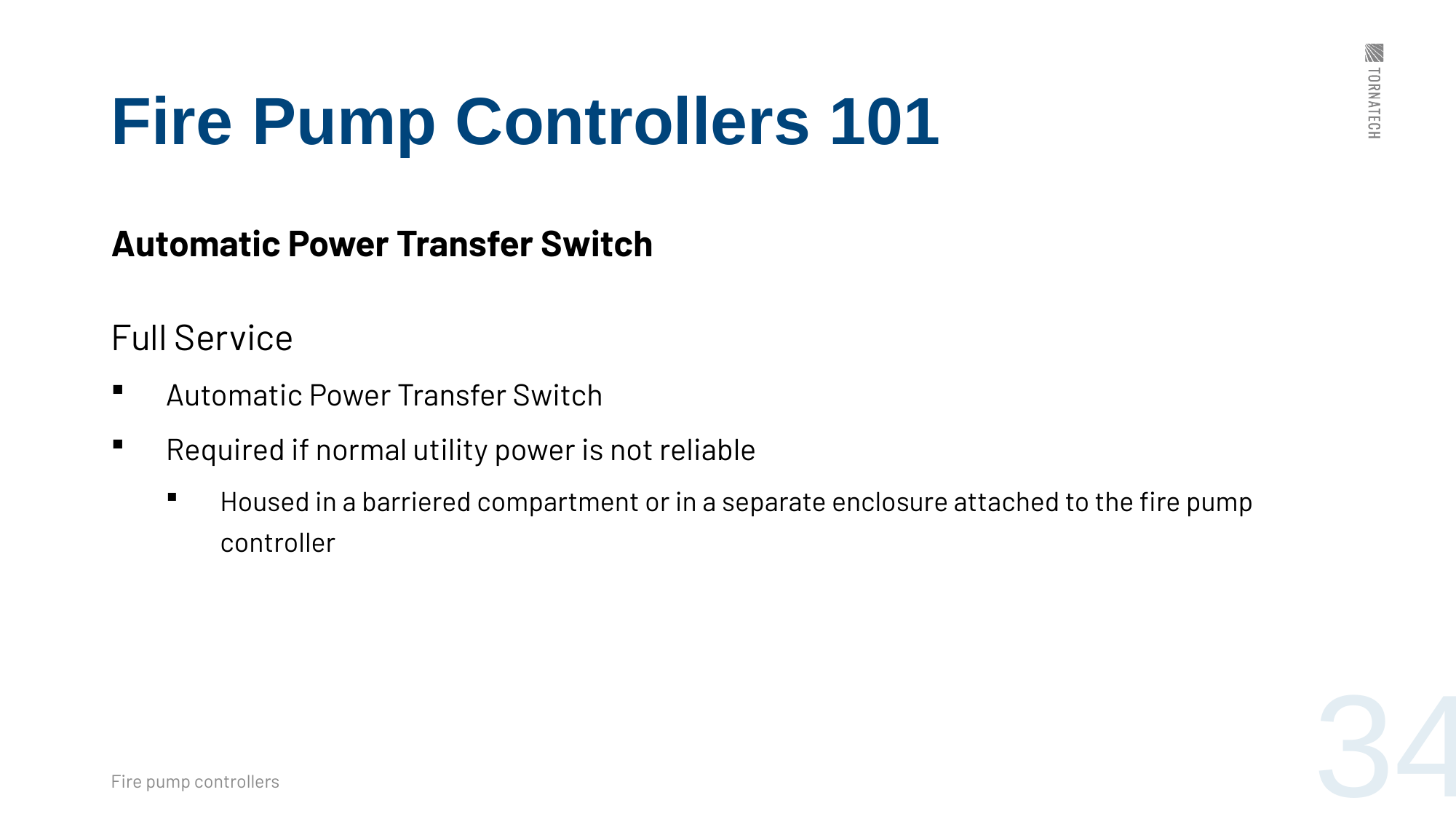

# Fire Pump Controllers 101
Automatic Power Transfer Switch
Full Service
Automatic Power Transfer Switch
Required if normal utility power is not reliable
Housed in a barriered compartment or in a separate enclosure attached to the fire pump controller
34
Fire pump controllers